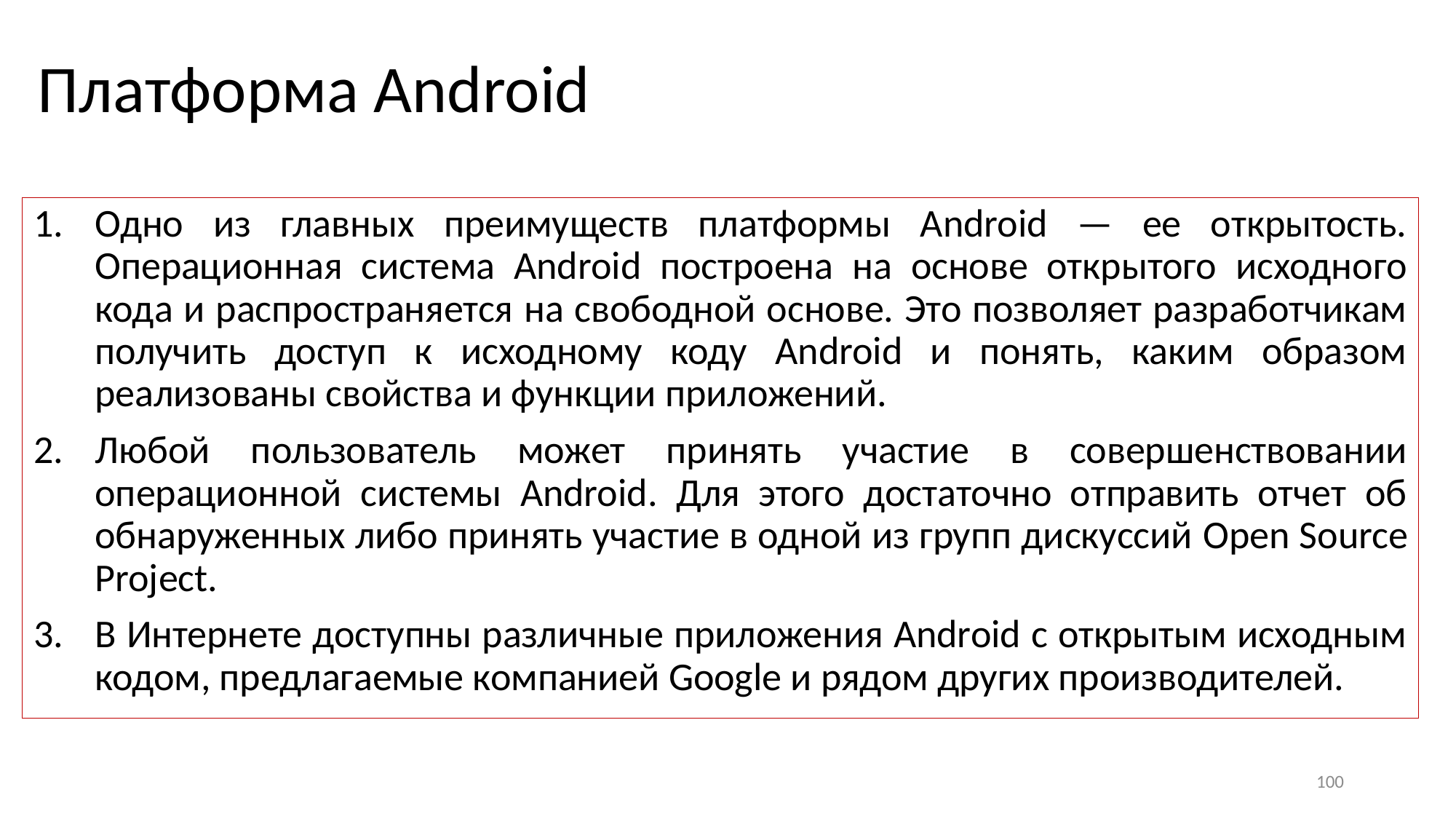

# Платформа Android
Одно из главных преимуществ платформы Android — ее открытость. Операционная система Android построена на основе открытого исходного кода и распространяется на свободной основе. Это позволяет разработчикам получить доступ к исходному коду Android и понять, каким образом реализованы свойства и функции приложений.
Любой пользователь может принять участие в совершенствовании операционной системы Android. Для этого достаточно отправить отчет об обнаруженных либо принять участие в одной из групп дискуссий Open Source Project.
В Интернете доступны различные приложения Android с открытым исходным кодом, предлагаемые компанией Google и рядом других производителей.
100